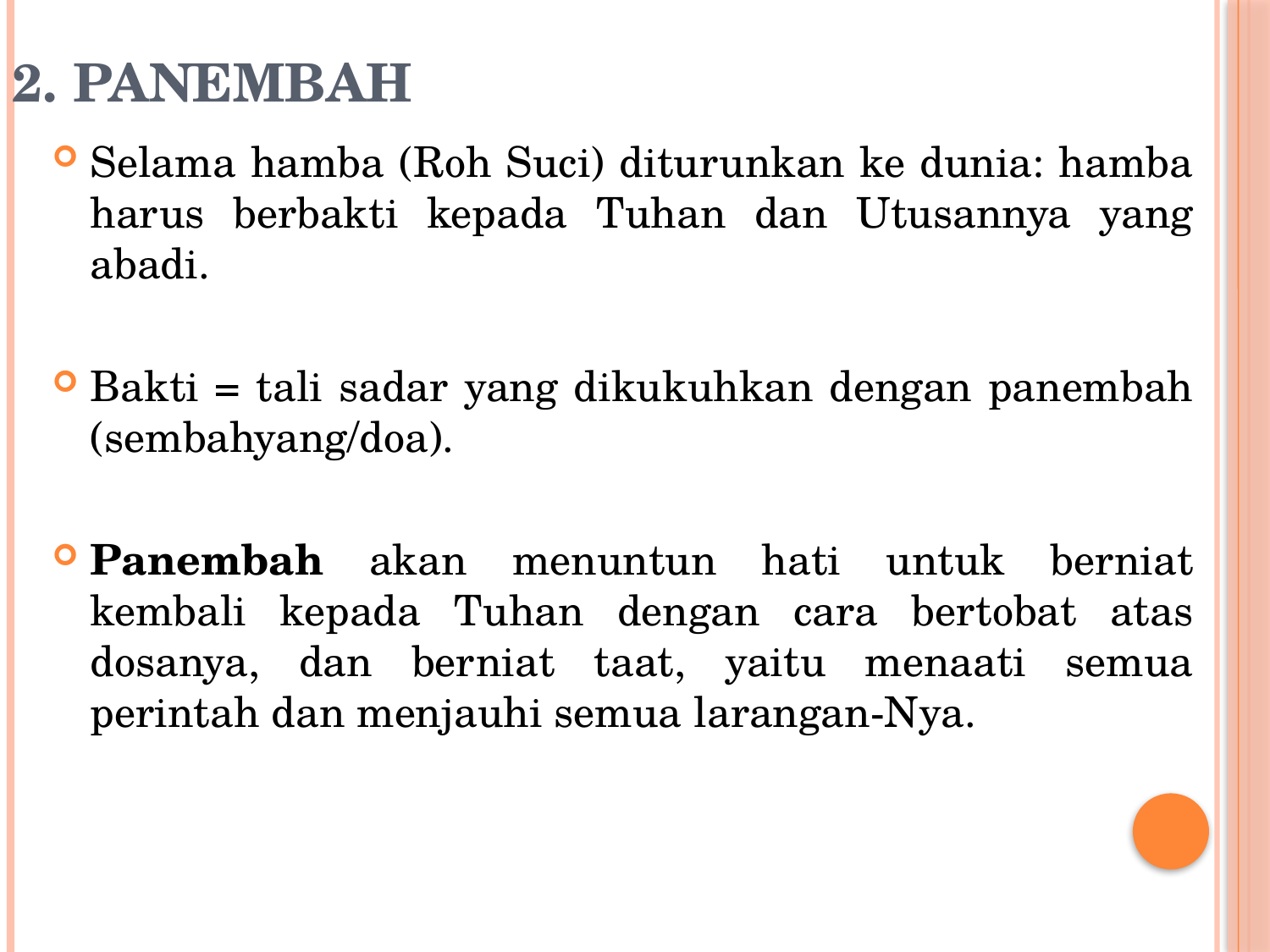

# 2. Panembah
Selama hamba (Roh Suci) diturunkan ke dunia: hamba harus berbakti kepada Tuhan dan Utusannya yang abadi.

Bakti = tali sadar yang dikukuhkan dengan panembah (sembahyang/doa).

Panembah akan menuntun hati untuk berniat kembali kepada Tuhan dengan cara bertobat atas dosanya, dan berniat taat, yaitu menaati semua perintah dan menjauhi semua larangan-Nya.